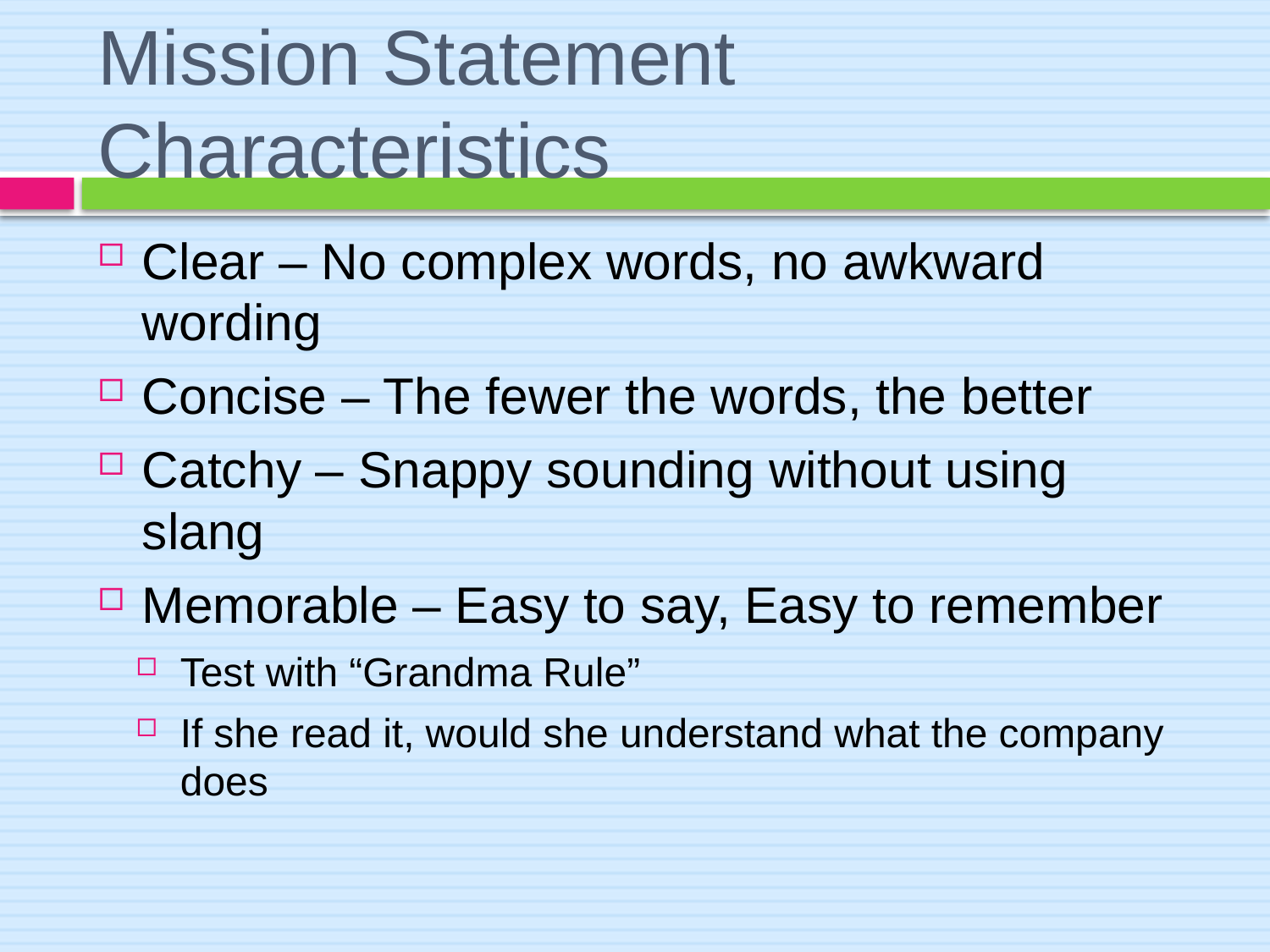

# Mission Statement Characteristics
Clear – No complex words, no awkward wording
Concise – The fewer the words, the better
Catchy – Snappy sounding without using slang
Memorable – Easy to say, Easy to remember
Test with “Grandma Rule”
If she read it, would she understand what the company does